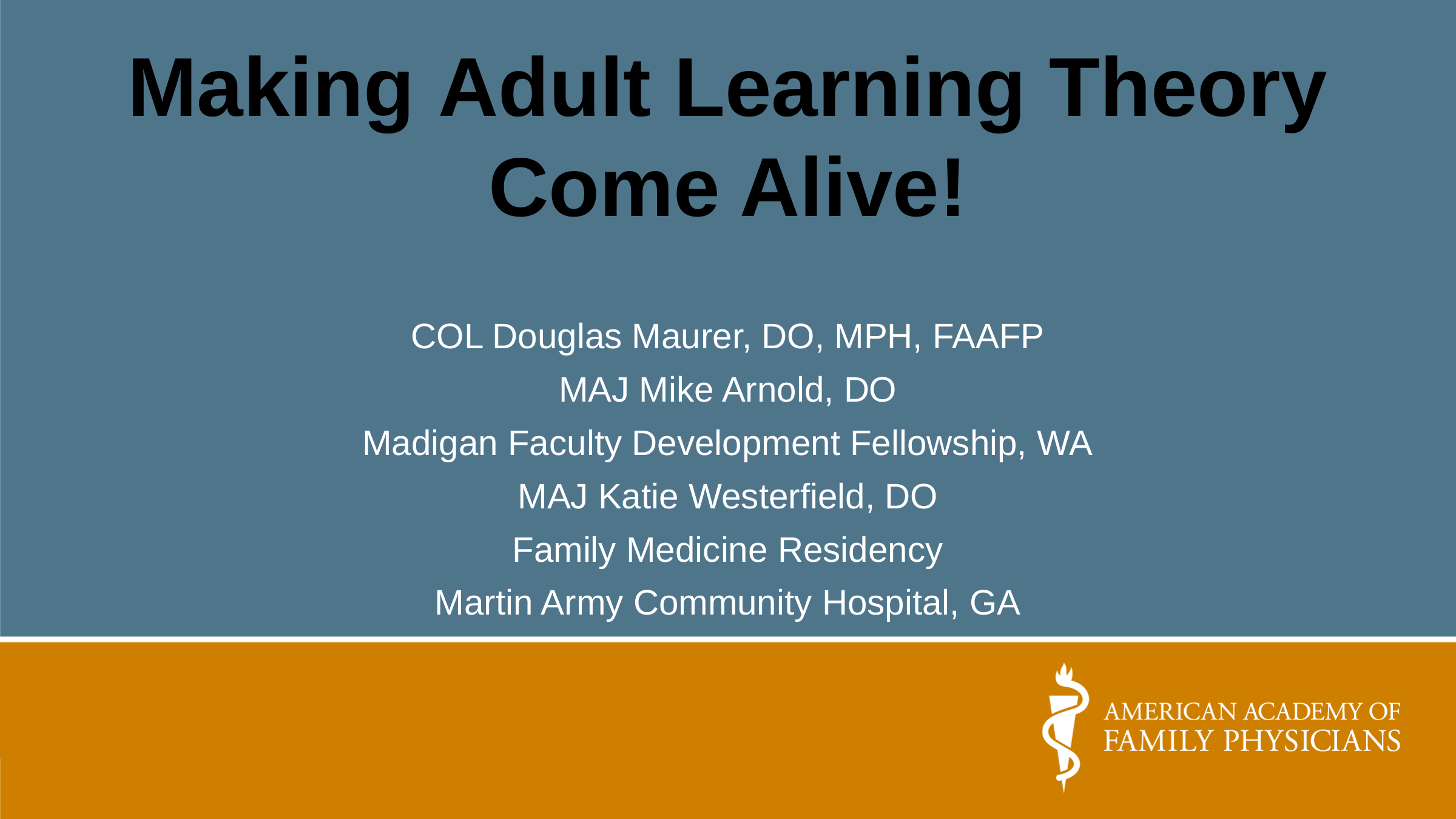

Making Adult Learning Theory Come Alive!

COL Douglas Maurer, DO, MPH, FAAFP
MAJ Mike Arnold, DO
Madigan Faculty Development Fellowship, WA
MAJ Katie Westerfield, DO
Family Medicine Residency
Martin Army Community Hospital, GA

#